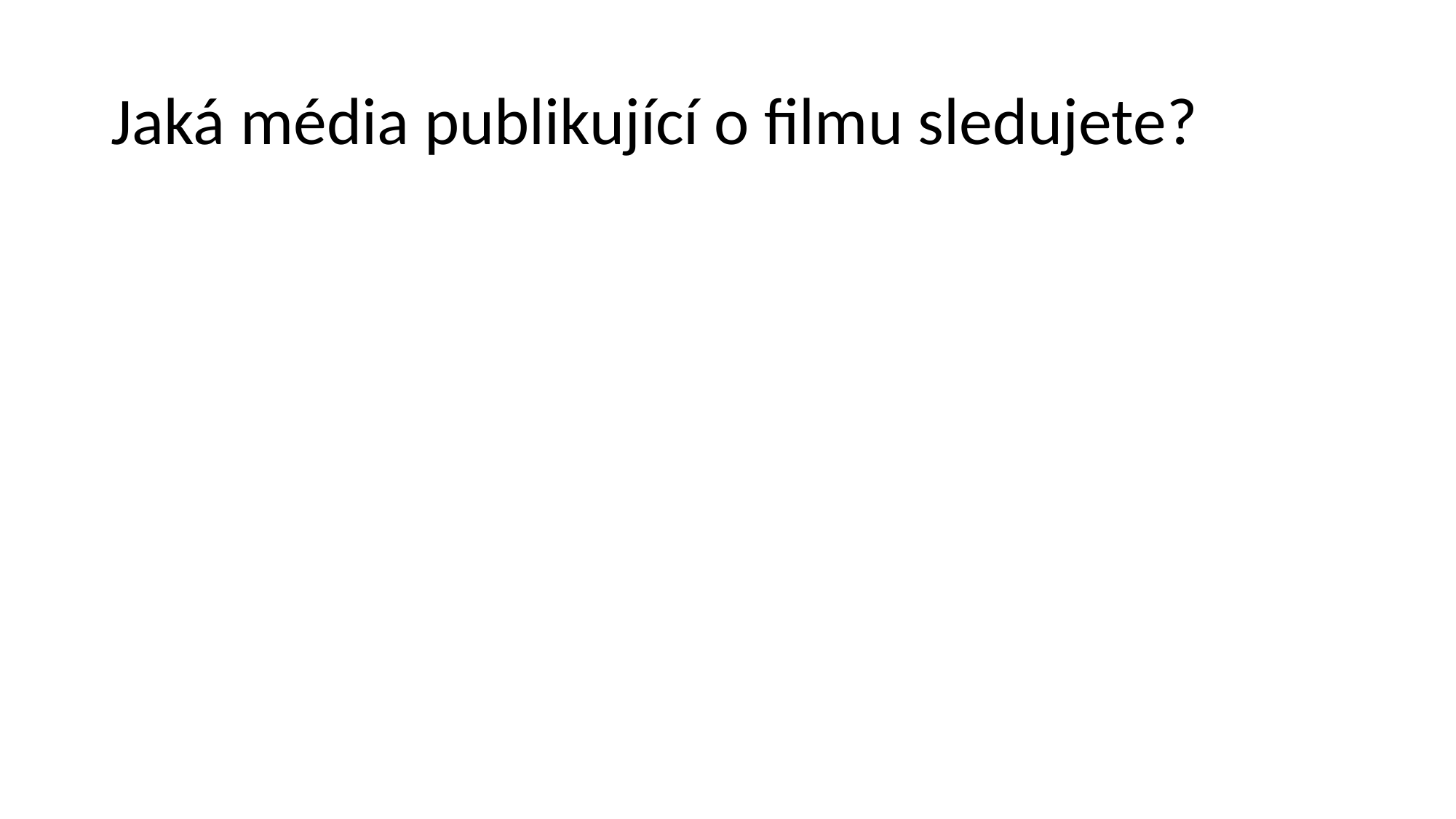

# Jaká média publikující o filmu sledujete?